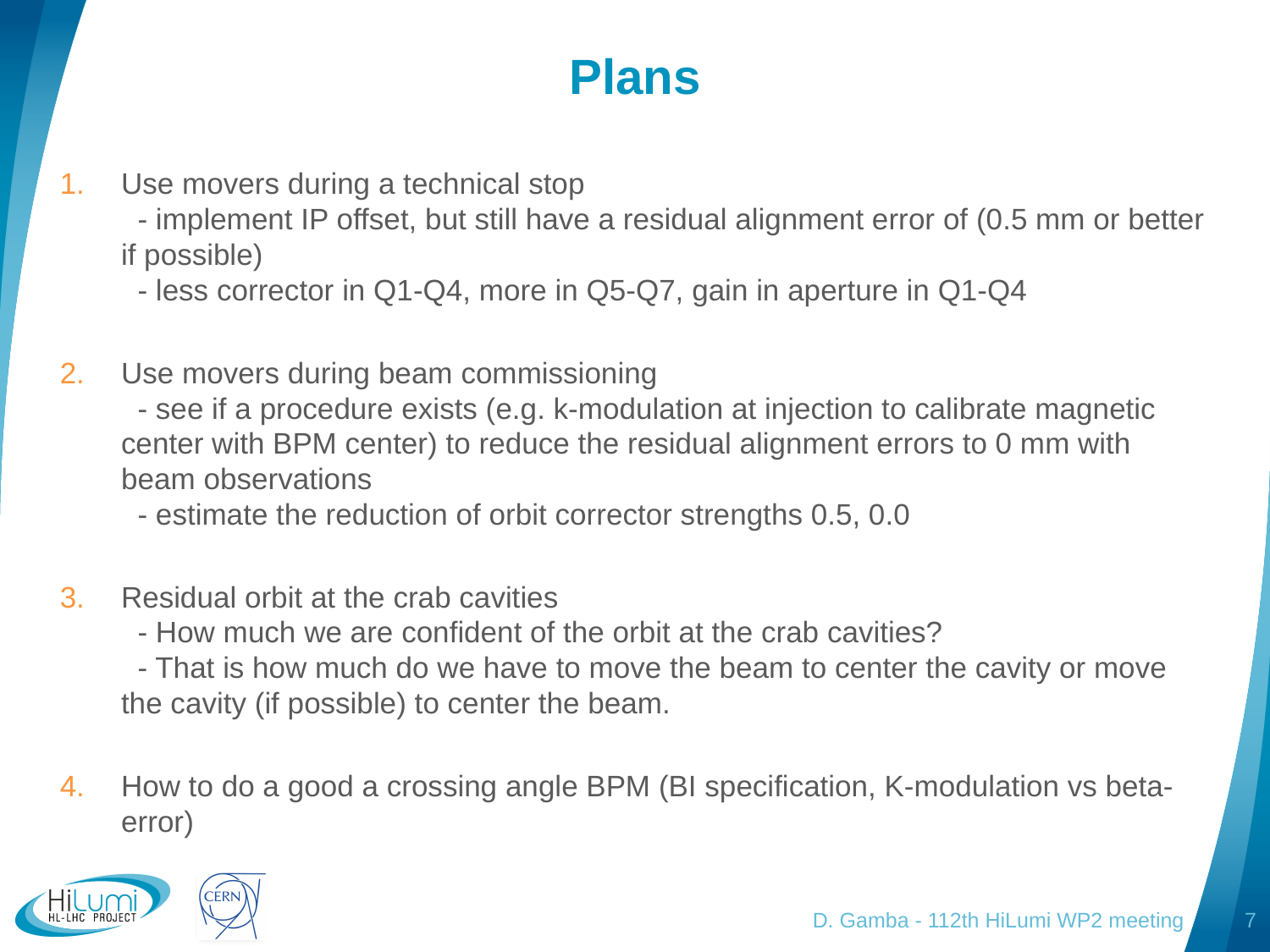

# Plans
Use movers during a technical stop
  - implement IP offset, but still have a residual alignment error of (0.5 mm or better if possible)
  - less corrector in Q1-Q4, more in Q5-Q7, gain in aperture in Q1-Q4

Use movers during beam commissioning
  - see if a procedure exists (e.g. k-modulation at injection to calibrate magnetic center with BPM center) to reduce the residual alignment errors to 0 mm with beam observations
  - estimate the reduction of orbit corrector strengths 0.5, 0.0

Residual orbit at the crab cavities
  - How much we are confident of the orbit at the crab cavities? 
  - That is how much do we have to move the beam to center the cavity or move the cavity (if possible) to center the beam.

How to do a good a crossing angle BPM (BI specification, K-modulation vs beta-error)
D. Gamba - 112th HiLumi WP2 meeting
7